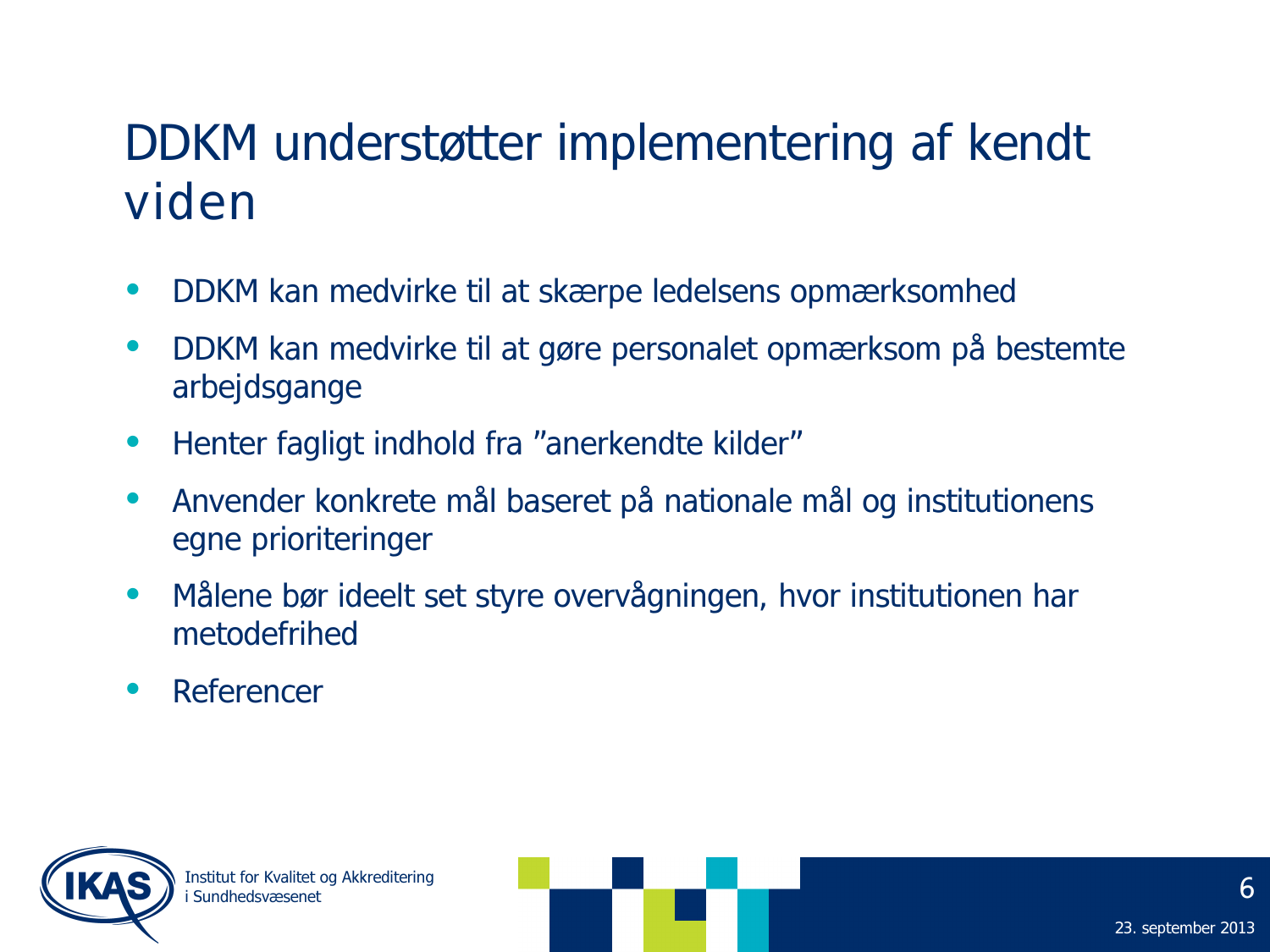

# DDKM understøtter implementering af kendt viden
DDKM kan medvirke til at skærpe ledelsens opmærksomhed
DDKM kan medvirke til at gøre personalet opmærksom på bestemte arbejdsgange
Henter fagligt indhold fra ”anerkendte kilder”
Anvender konkrete mål baseret på nationale mål og institutionens egne prioriteringer
Målene bør ideelt set styre overvågningen, hvor institutionen har metodefrihed
Referencer

Institut for Kvalitet og Akkreditering
i Sundhedsvæsenet
6
23. september 2013